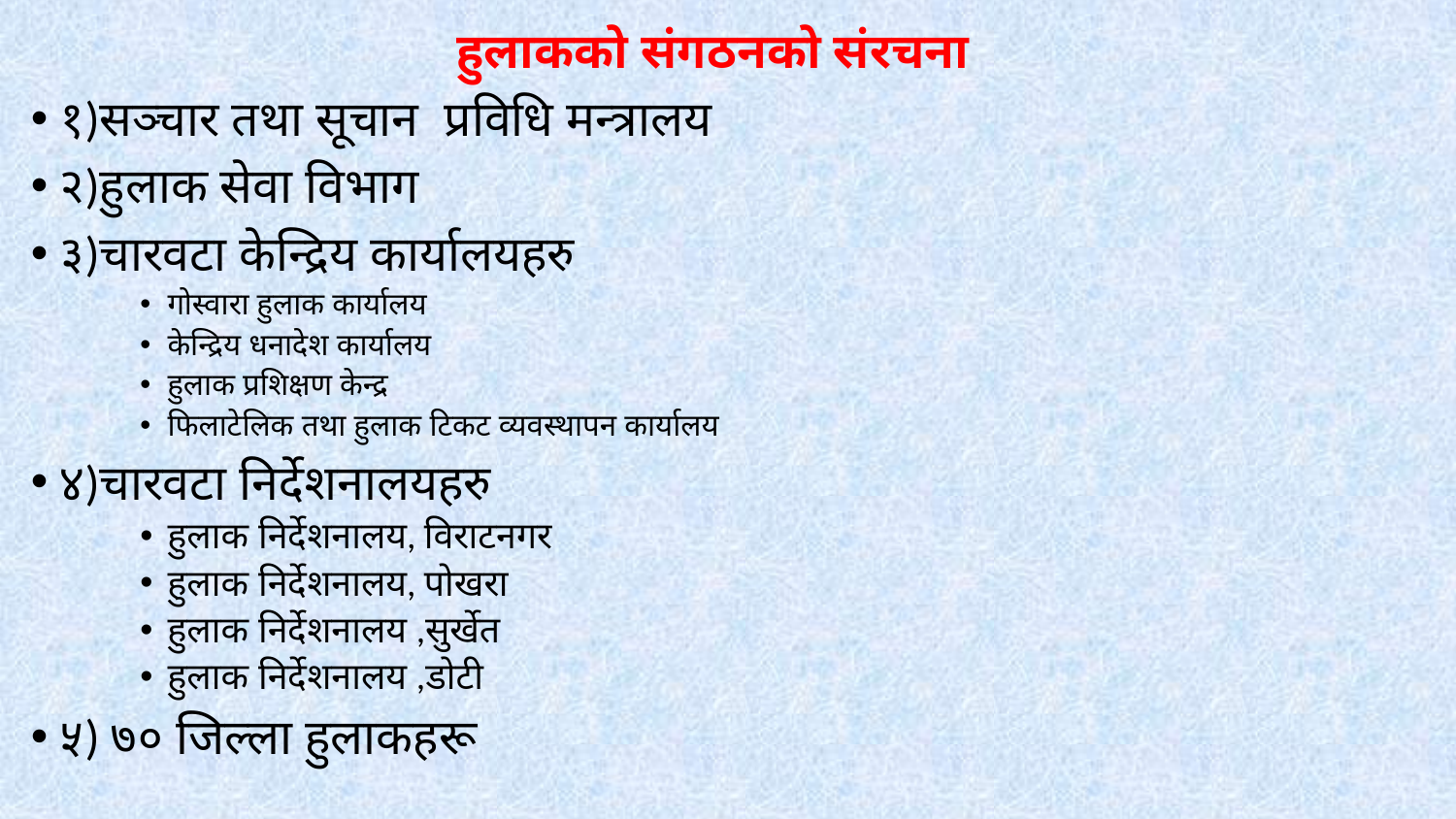

हुलाकको संगठनको संरचना
१)सञ्चार तथा सूचान  प्रविधि मन्त्रालय
२)हुलाक सेवा विभाग
३)चारवटा केन्द्रिय कार्यालयहरु
गोस्वारा हुलाक कार्यालय
केन्द्रिय धनादेश कार्यालय
हुलाक प्रशिक्षण केन्द्र
फिलाटेलिक तथा हुलाक टिकट व्यवस्थापन कार्यालय
४)चारवटा निर्देशनालयहरु
हुलाक निर्देशनालय, विराटनगर
हुलाक निर्देशनालय, पोखरा
हुलाक निर्देशनालय ,सुर्खेत
हुलाक निर्देशनालय ,डोटी
५) ७० जिल्ला हुलाकहरू